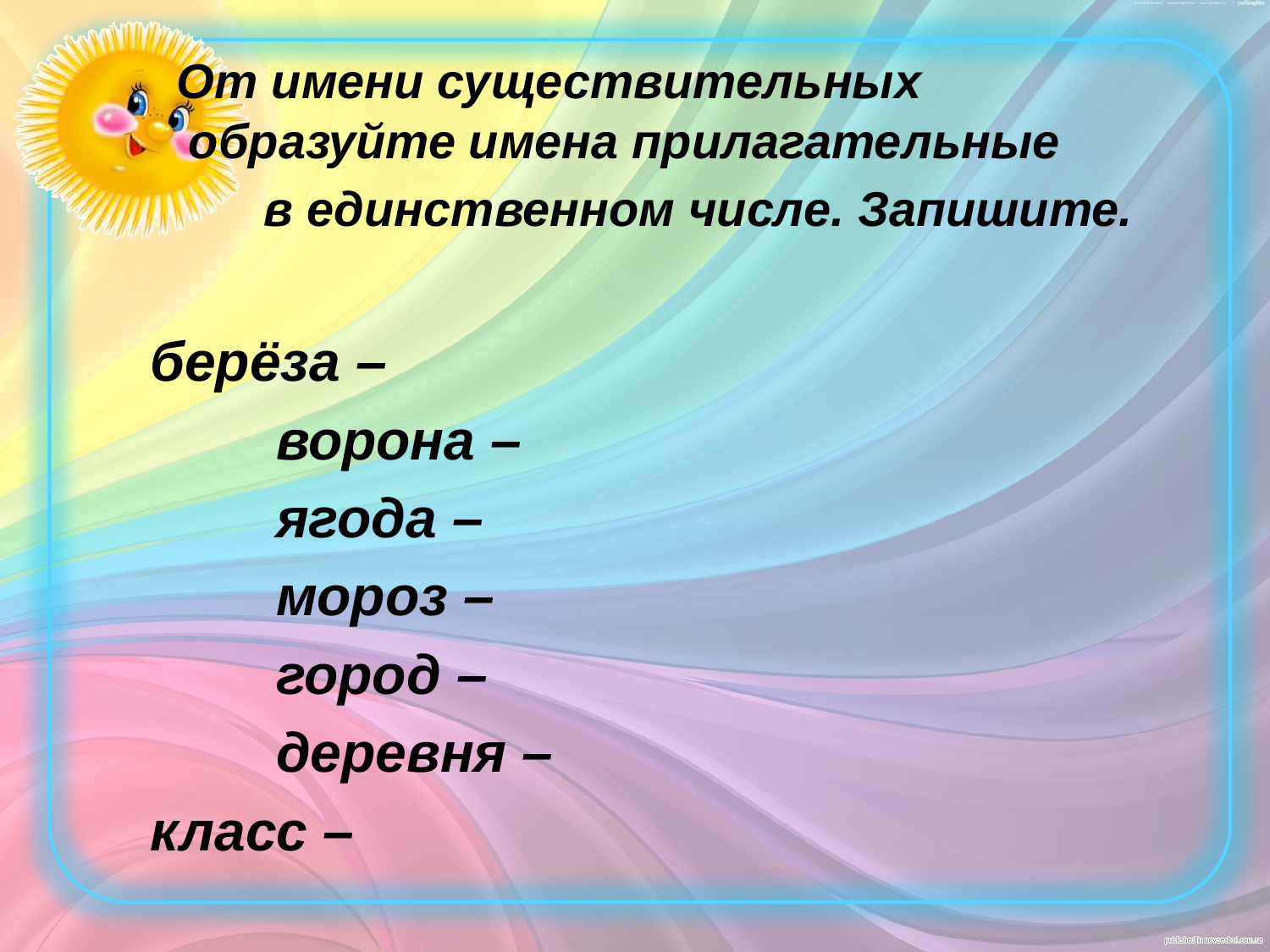

От имени существительных 		             	    образуйте имена прилагательные
             в единственном числе. Запишите.

			 берёза –
		 	 ворона –
		 	 ягода –
		 	 мороз –
		 	 город –
		 	 деревня –
			 класс –